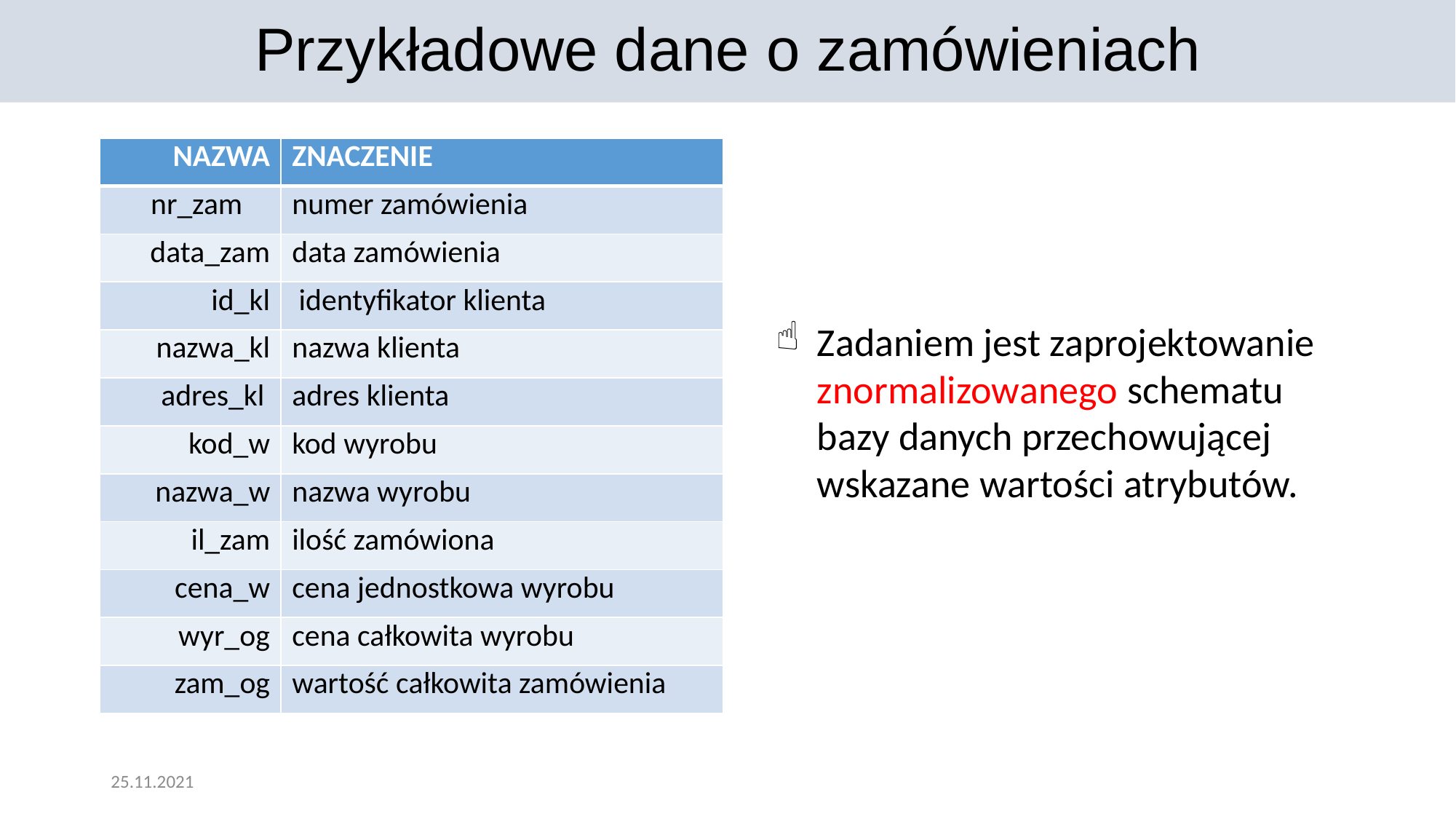

Przykładowe dane o zamówieniach
| NAZWA | ZNACZENIE |
| --- | --- |
| nr\_zam | numer zamówienia |
| data\_zam | data zamówienia |
| id\_kl | identyfikator klienta |
| nazwa\_kl | nazwa klienta |
| adres\_kl | adres klienta |
| kod\_w | kod wyrobu |
| nazwa\_w | nazwa wyrobu |
| il\_zam | ilość zamówiona |
| cena\_w | cena jednostkowa wyrobu |
| wyr\_og | cena całkowita wyrobu |
| zam\_og | wartość całkowita zamówienia |
Zadaniem jest zaprojektowanie znormalizowanego schematu bazy danych przechowującej wskazane wartości atrybutów.
25.11.2021